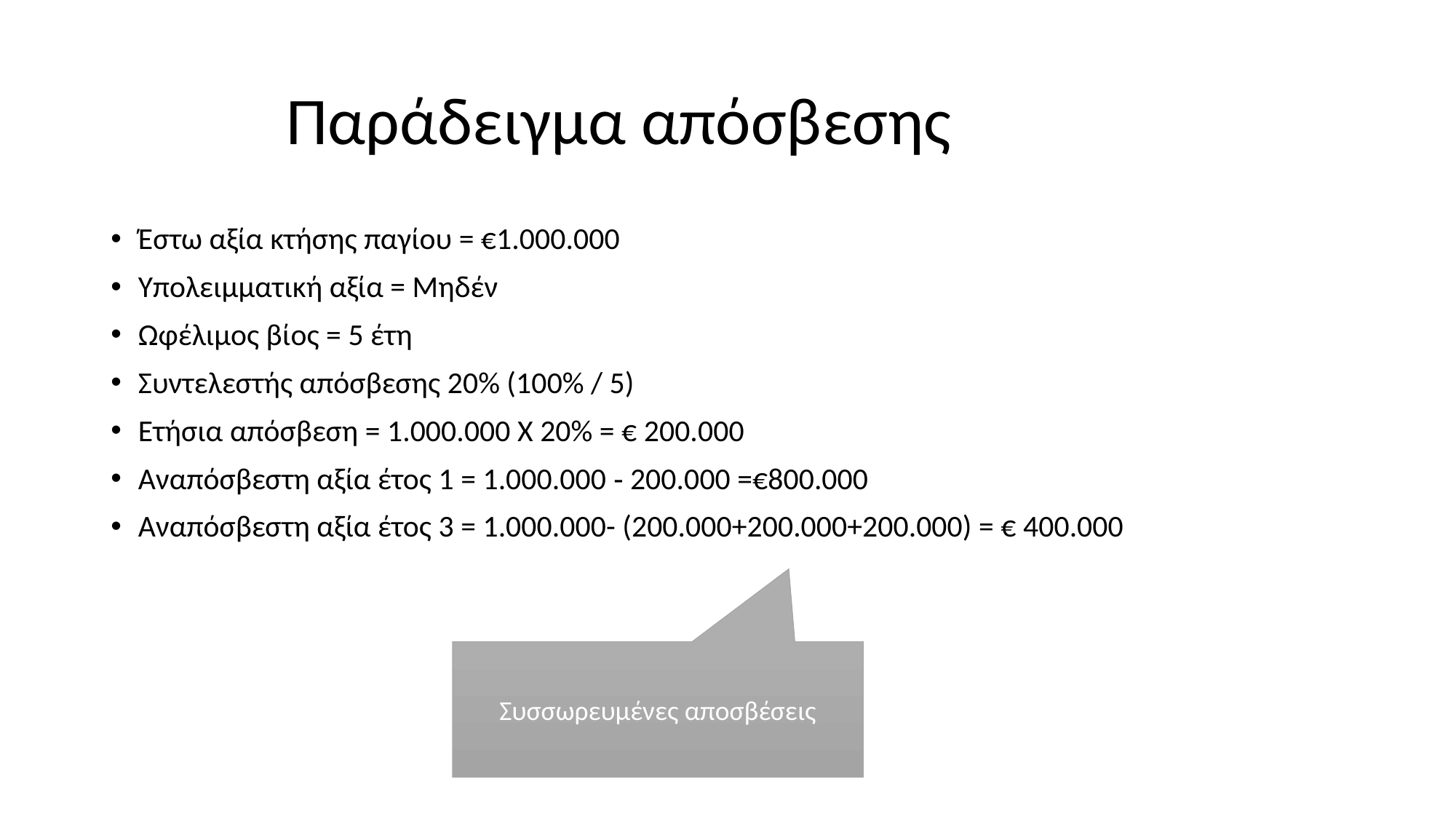

# Παράδειγμα απόσβεσης
Έστω αξία κτήσης παγίου = €1.000.000
Υπολειμματική αξία = Μηδέν
Ωφέλιμος βίος = 5 έτη
Συντελεστής απόσβεσης 20% (100% / 5)
Ετήσια απόσβεση = 1.000.000 Χ 20% = € 200.000
Αναπόσβεστη αξία έτος 1 = 1.000.000 ‐ 200.000 =€800.000
Αναπόσβεστη αξία έτος 3 = 1.000.000- (200.000+200.000+200.000) = € 400.000

Συσσωρευμένες αποσβέσεις